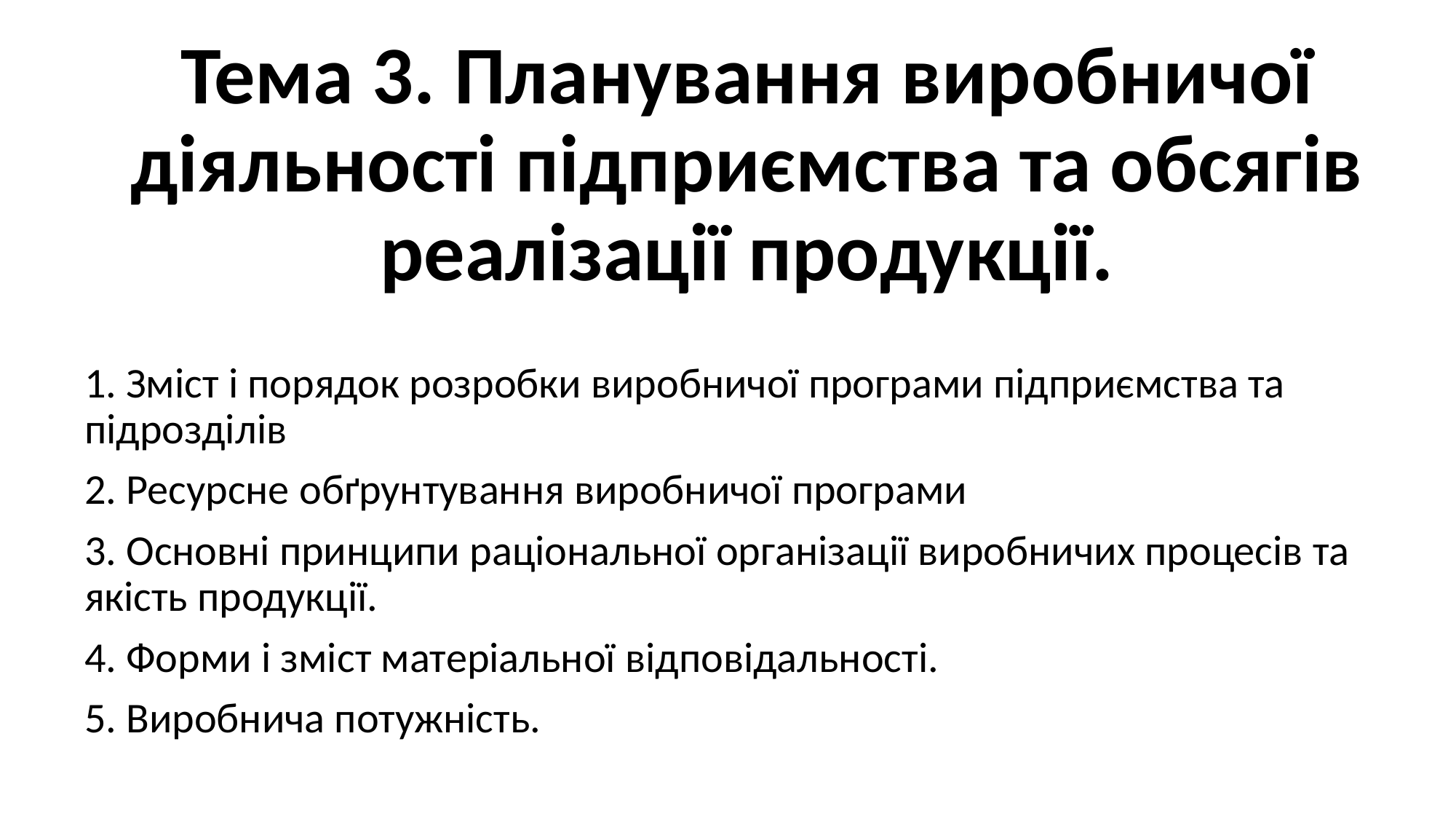

# Тема 3. Планування виробничої діяльності підприємства та обсягів реалізації продукції.
1. Зміст і порядок розробки виробничої програми підприємства та підрозділів
2. Ресурсне обґрунтування виробничої програми
3. Основні принципи раціональної організації виробничих процесів та якість продукції.
4. Форми і зміст матеріальної відповідальності.
5. Виробнича потужність.